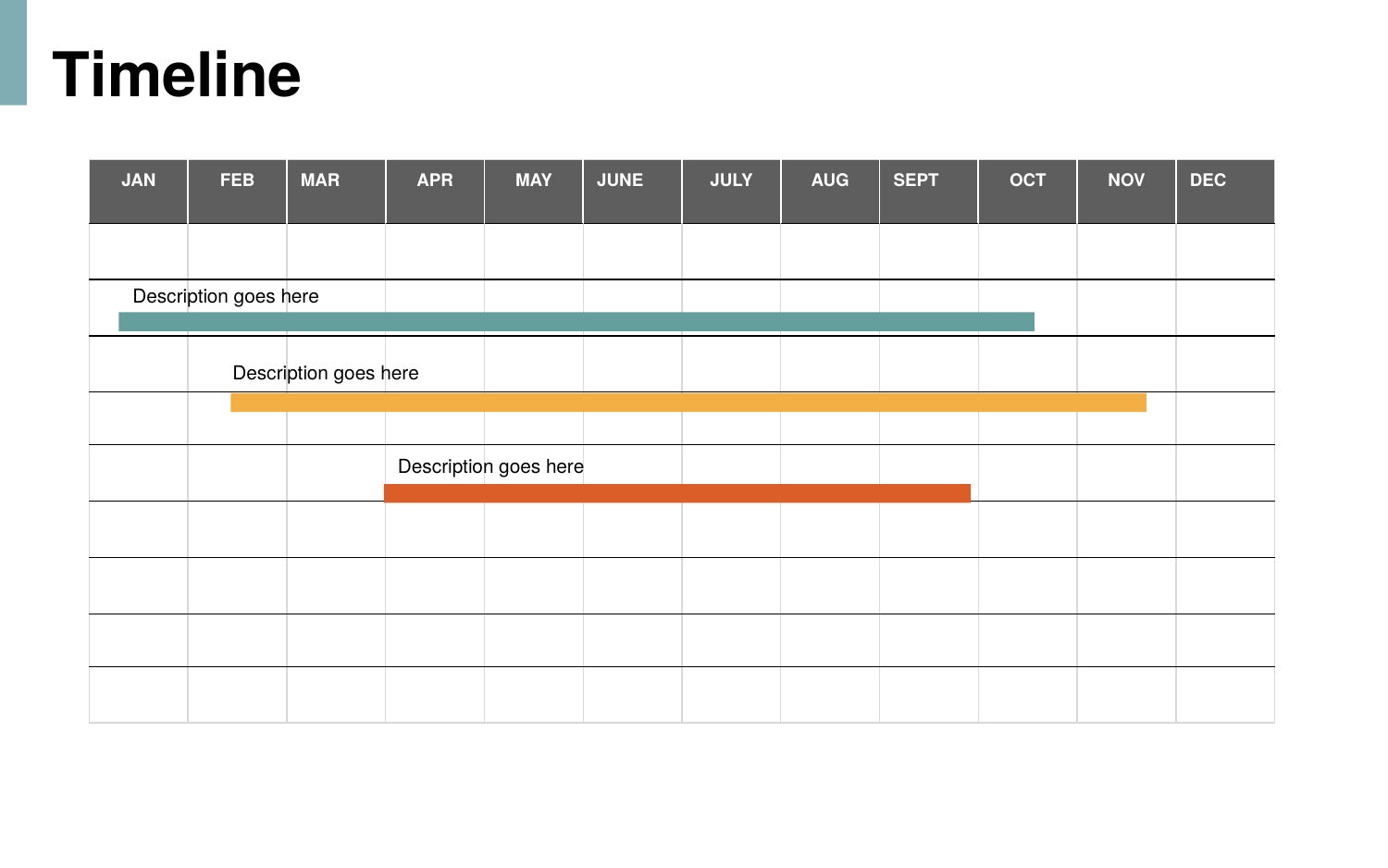

Timeline
| JAN | FEB | MAR | APR | MAY | JUNE | JULY | AUG | SEPT | OCT | NOV | DEC |
| --- | --- | --- | --- | --- | --- | --- | --- | --- | --- | --- | --- |
|  |  |  |  |  |  |  |  |  |  |  |  |
|  |  |  |  |  |  |  |  |  |  |  |  |
|  |  |  |  |  |  |  |  |  |  |  |  |
|  |  |  |  |  |  |  |  |  |  |  |  |
|  |  |  |  |  |  |  |  |  |  |  |  |
|  |  |  |  |  |  |  |  |  |  |  |  |
|  |  |  |  |  |  |  |  |  |  |  |  |
|  |  |  |  |  |  |  |  |  |  |  |  |
|  |  |  |  |  |  |  |  |  |  |  |  |
Description goes here

Description goes here

Description goes here